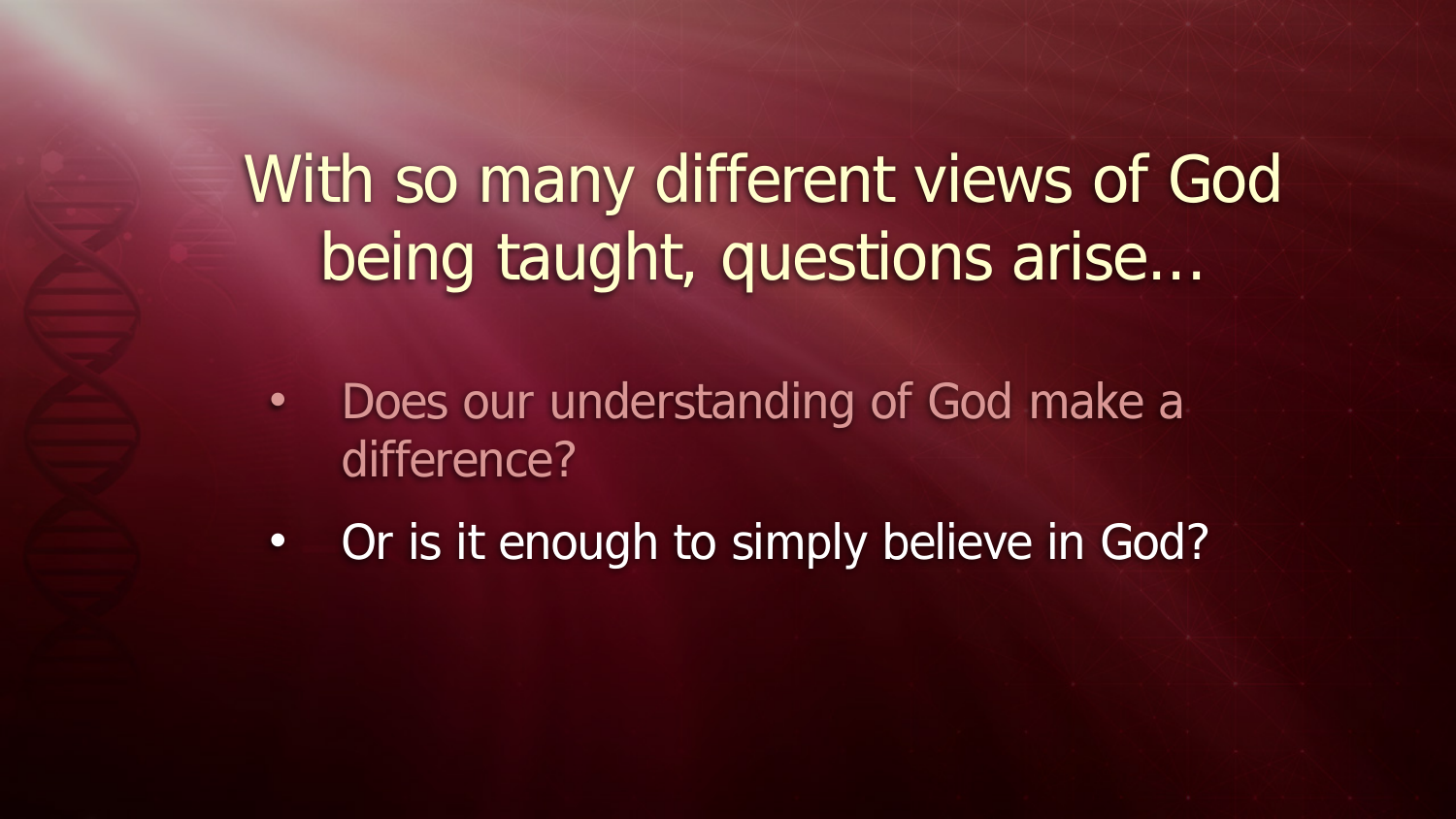

With so many different views of God being taught, questions arise...

Does our understanding of God make a difference?
Or is it enough to simply believe in God?